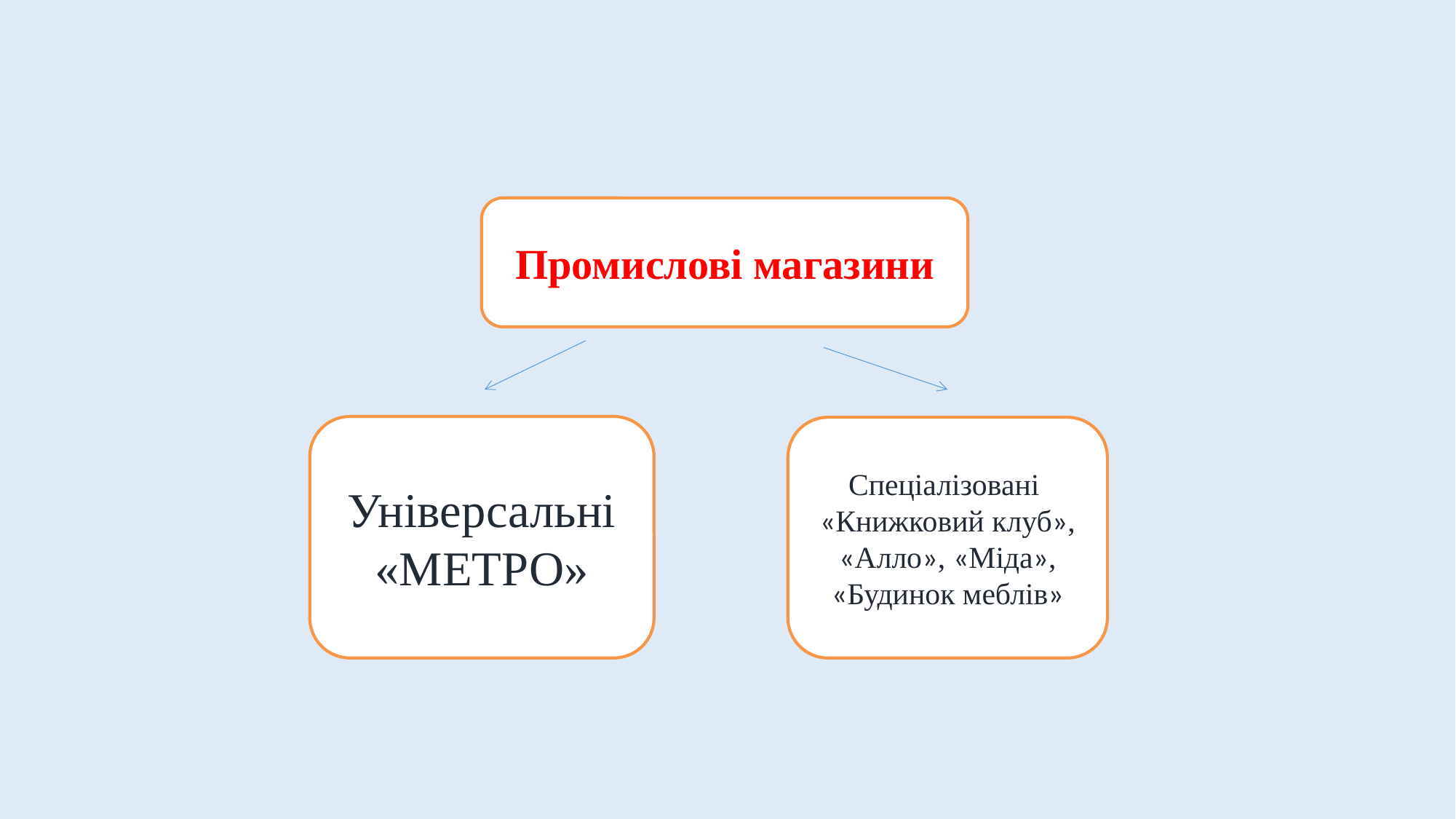

Промислові магазини
Універсальні «МЕТРО»
Спеціалізовані  «Книжковий клуб», «Алло», «Міда», «Будинок меблів»